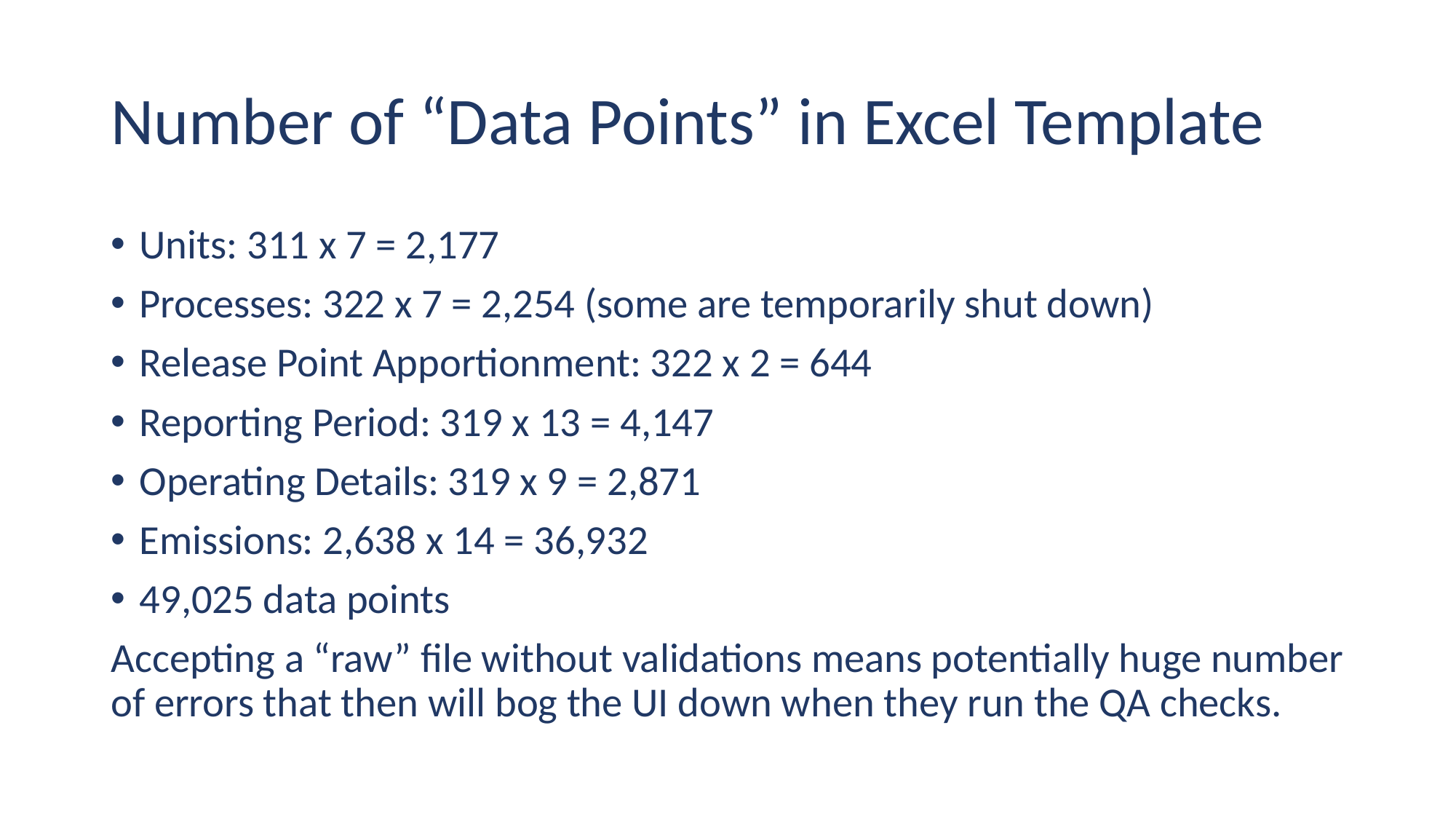

# Number of “Data Points” in Excel Template
Units: 311 x 7 = 2,177
Processes: 322 x 7 = 2,254 (some are temporarily shut down)
Release Point Apportionment: 322 x 2 = 644
Reporting Period: 319 x 13 = 4,147
Operating Details: 319 x 9 = 2,871
Emissions: 2,638 x 14 = 36,932
49,025 data points
Accepting a “raw” file without validations means potentially huge number of errors that then will bog the UI down when they run the QA checks.